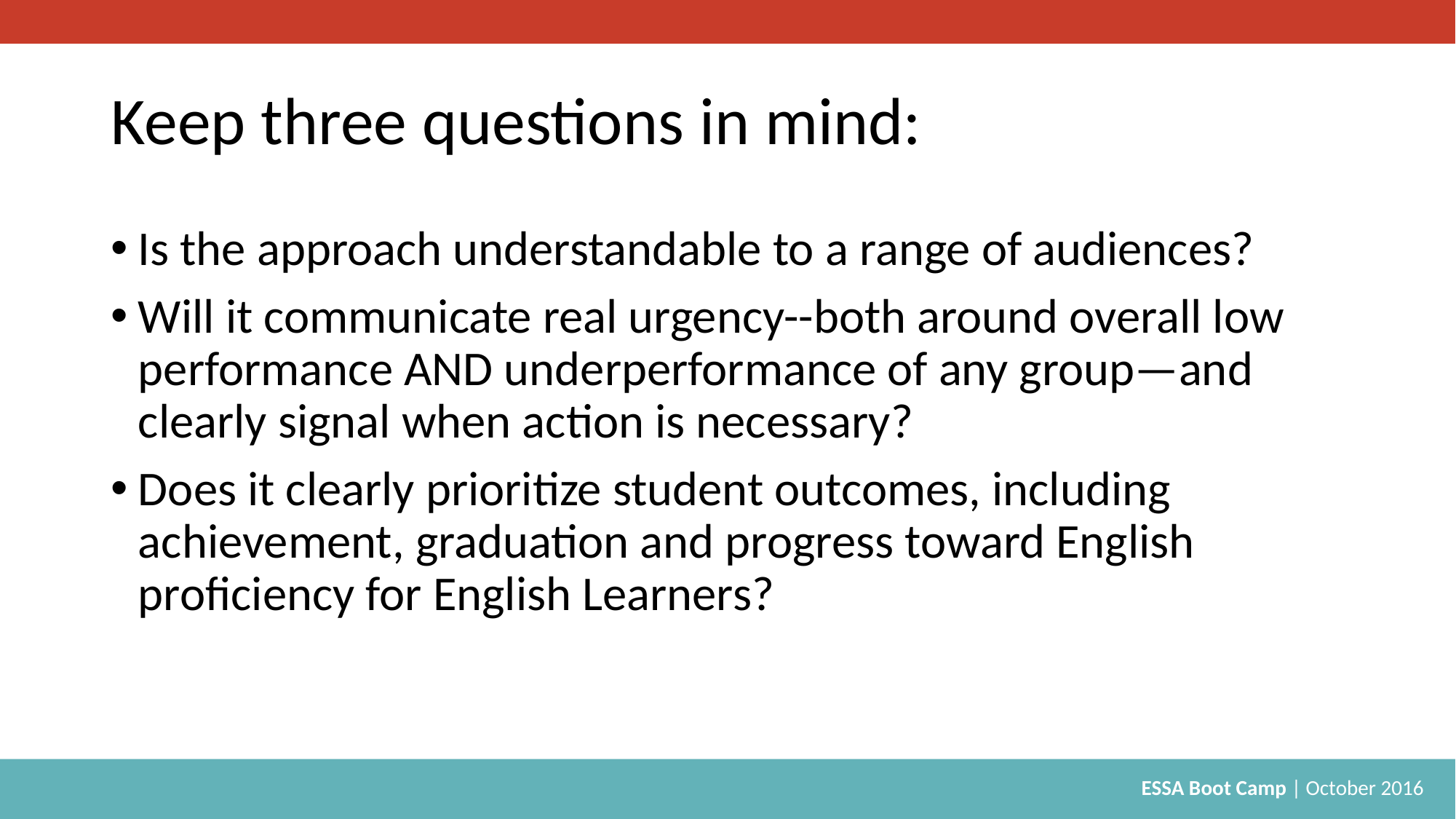

# Keep three questions in mind:
Is the approach understandable to a range of audiences?
Will it communicate real urgency--both around overall low performance AND underperformance of any group—and clearly signal when action is necessary?
Does it clearly prioritize student outcomes, including achievement, graduation and progress toward English proficiency for English Learners?